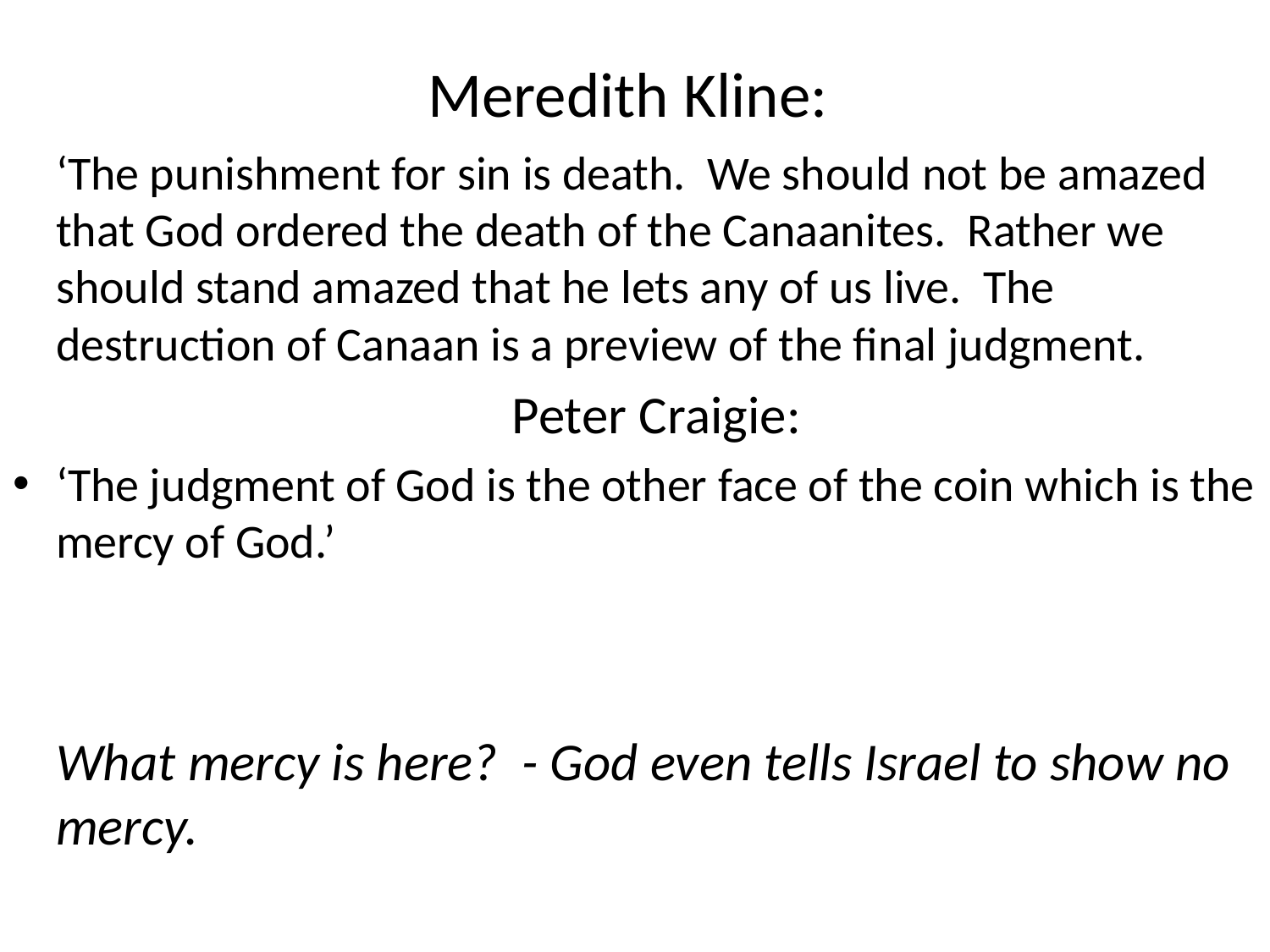

# Meredith Kline:
	‘The punishment for sin is death.  We should not be amazed that God ordered the death of the Canaanites.  Rather we should stand amazed that he lets any of us live.  The destruction of Canaan is a preview of the final judgment.
	Peter Craigie:
‘The judgment of God is the other face of the coin which is the mercy of God.’

	What mercy is here?  - God even tells Israel to show no mercy.